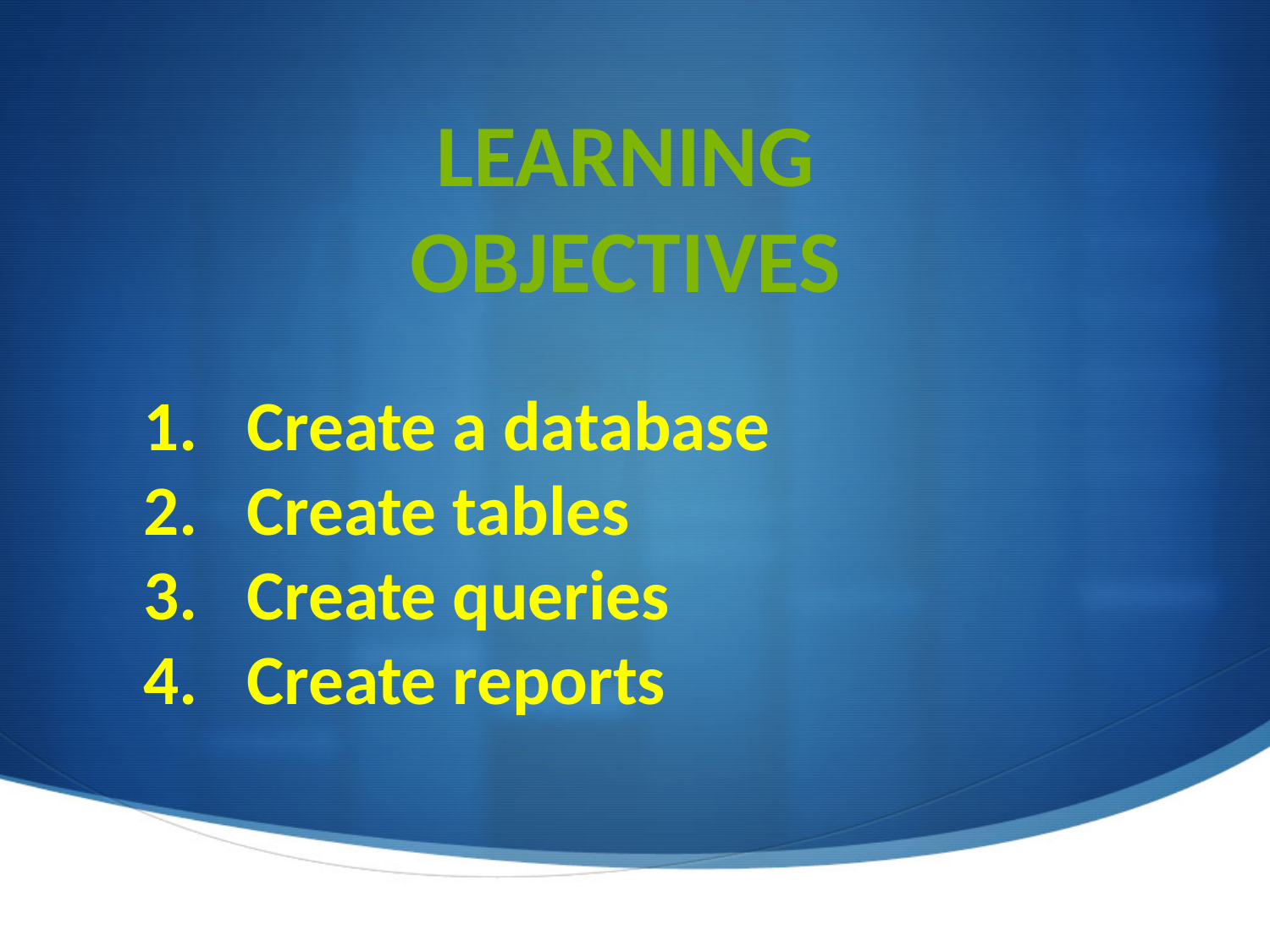

Learning
objectives
Create a database
Create tables
Create queries
Create reports